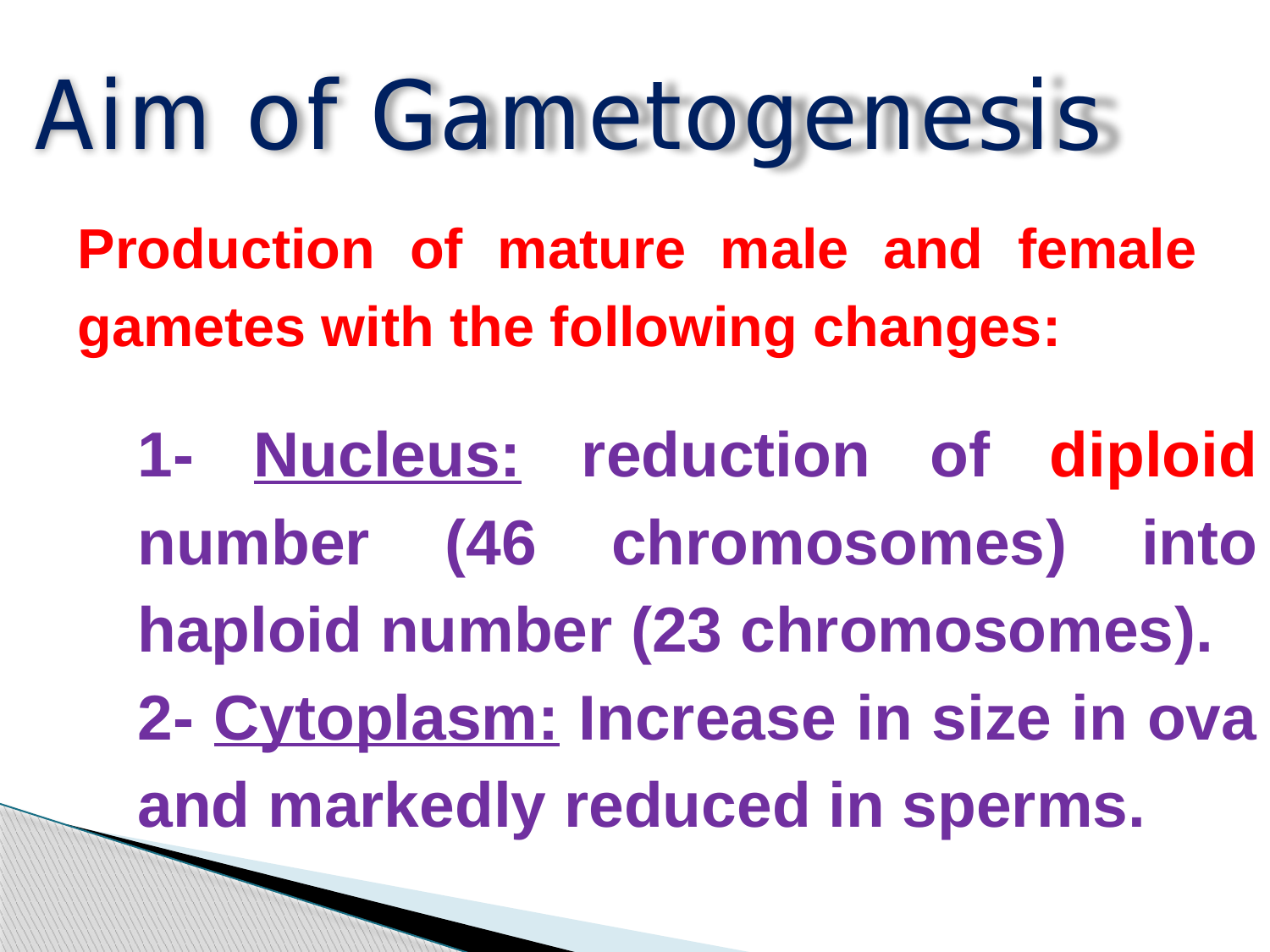

Aim of Gametogenesis
Production of mature male and female gametes with the following changes:
1- Nucleus: reduction of diploid number (46 chromosomes) into haploid number (23 chromosomes).
2- Cytoplasm: Increase in size in ova and markedly reduced in sperms.